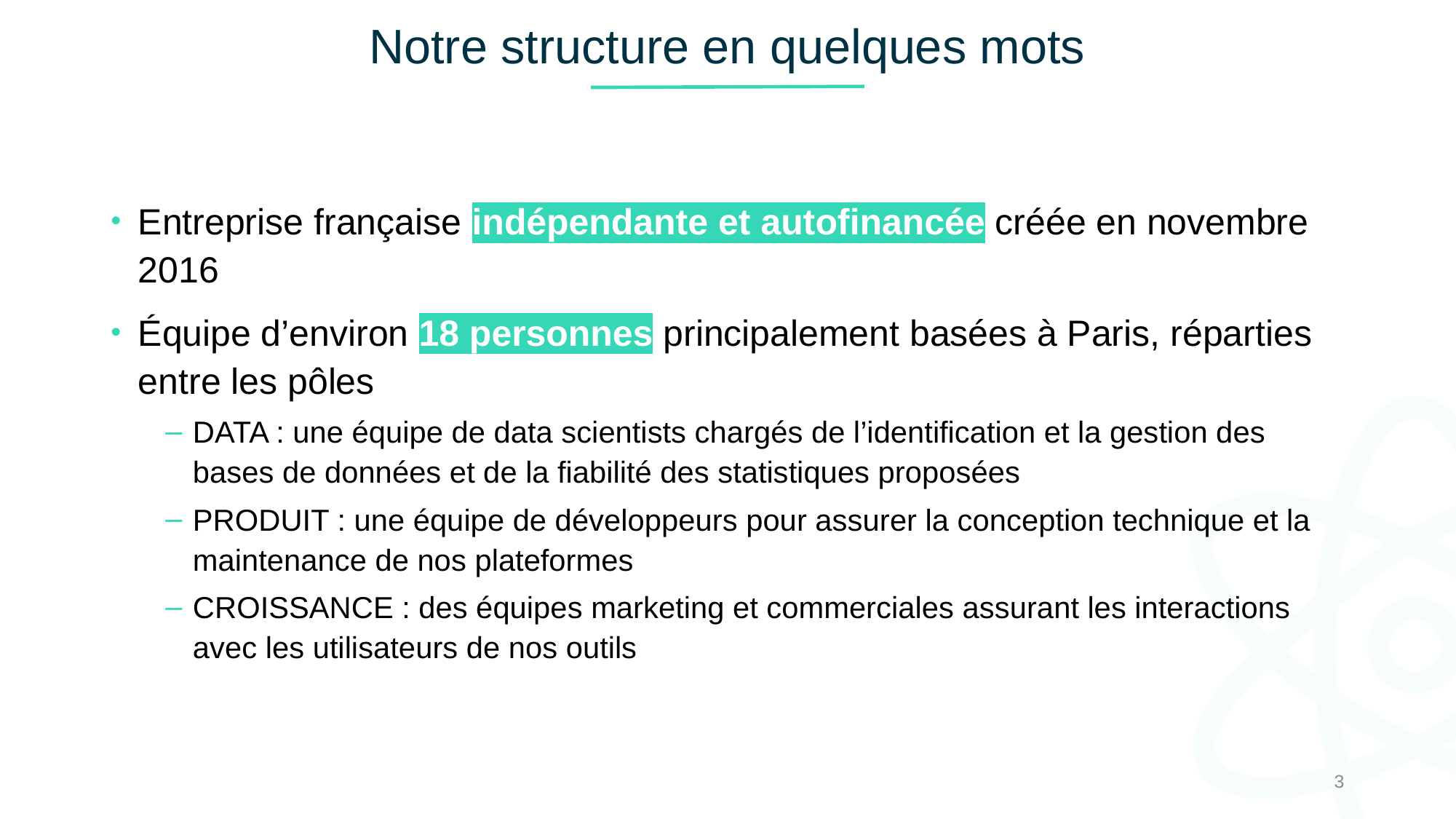

# Notre structure en quelques mots
Entreprise française indépendante et autofinancée créée en novembre 2016
Équipe d’environ 18 personnes principalement basées à Paris, réparties entre les pôles
DATA : une équipe de data scientists chargés de l’identification et la gestion des bases de données et de la fiabilité des statistiques proposées
PRODUIT : une équipe de développeurs pour assurer la conception technique et la maintenance de nos plateformes
CROISSANCE : des équipes marketing et commerciales assurant les interactions avec les utilisateurs de nos outils
3